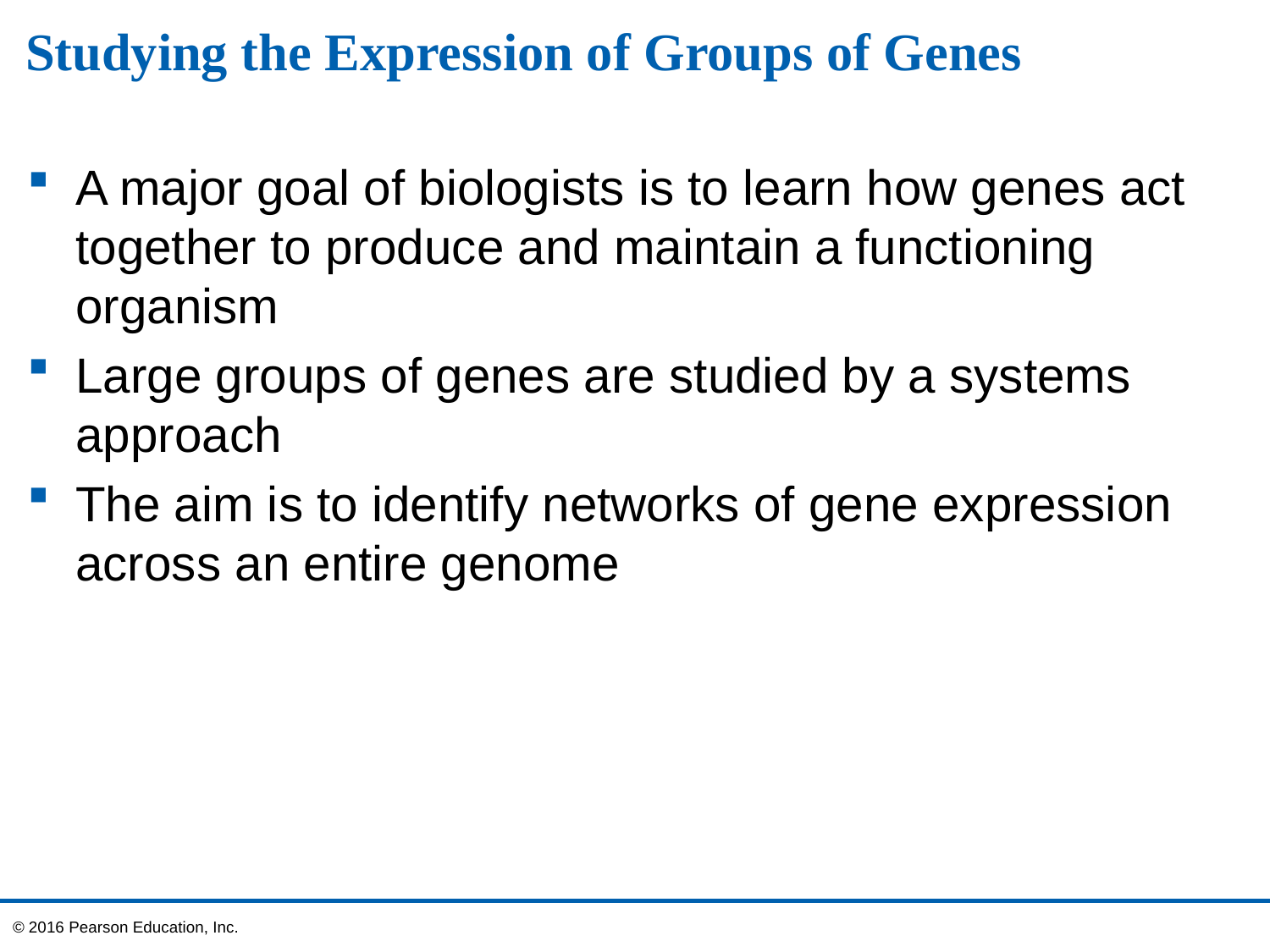

# Studying the Expression of Groups of Genes
A major goal of biologists is to learn how genes act together to produce and maintain a functioning organism
Large groups of genes are studied by a systems approach
The aim is to identify networks of gene expression across an entire genome
© 2016 Pearson Education, Inc.